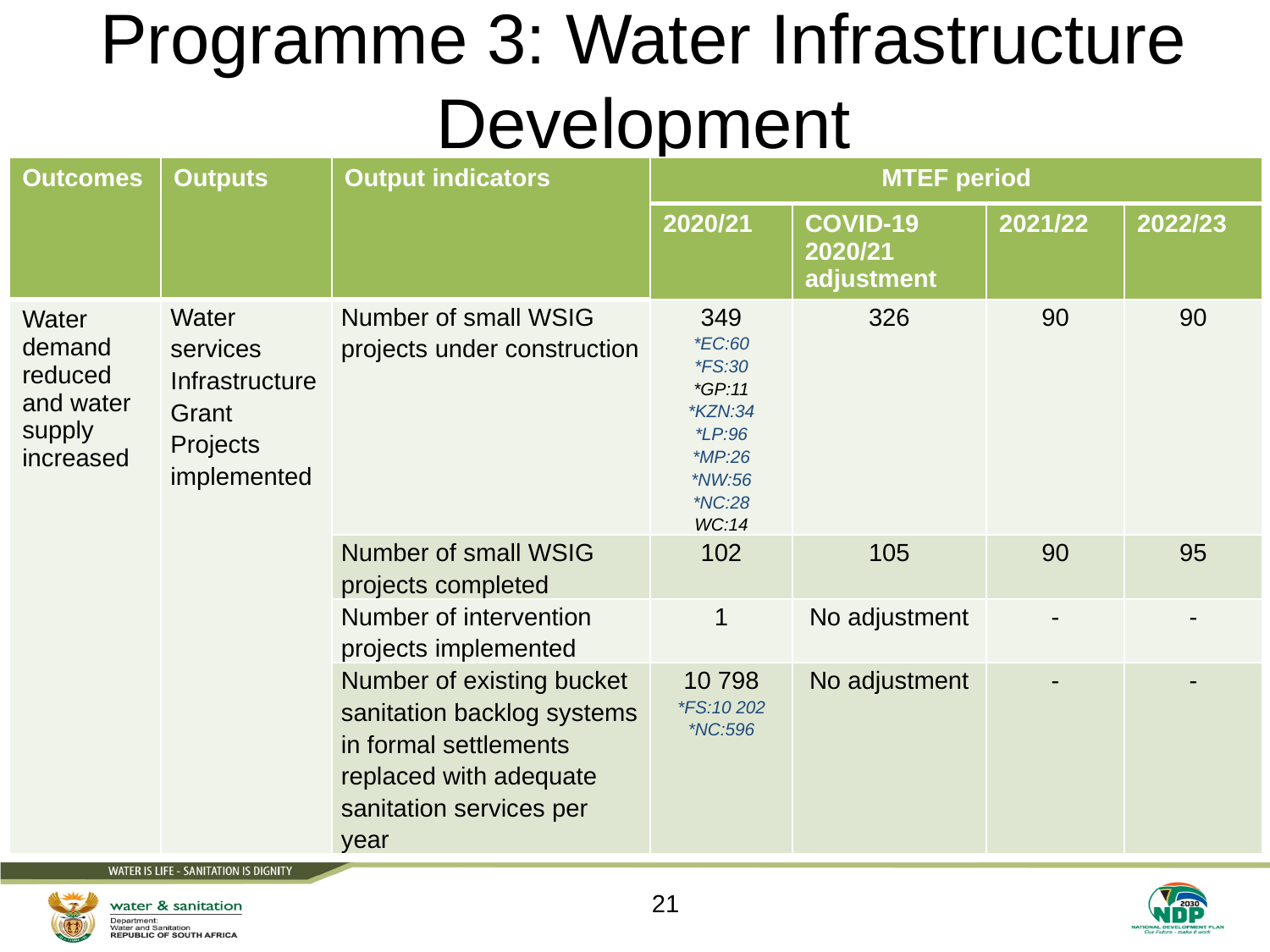

# Programme 3: Water Infrastructure Development
| Outcomes | Outputs | Output indicators | MTEF period |  |  |  |
| --- | --- | --- | --- | --- | --- | --- |
|  |  |  | 2020/21 | COVID-19 2020/21 adjustment | 2021/22 | 2022/23 |
| Water demand reduced and water supply increased | Water services Infrastructure Grant Projects implemented | Number of small WSIG projects under construction | 349 \*EC:60 \*FS:30 \*GP:11 \*KZN:34 \*LP:96 \*MP:26 \*NW:56 \*NC:28 WC:14 | 326 | 90 | 90 |
|  |  | Number of small WSIG projects completed | 102 | 105 | 90 | 95 |
|  |  | Number of intervention projects implemented | 1 | No adjustment | - | - |
|  |  | Number of existing bucket sanitation backlog systems in formal settlements replaced with adequate sanitation services per year | 10 798 \*FS:10 202 \*NC:596 | No adjustment | - | - |
21